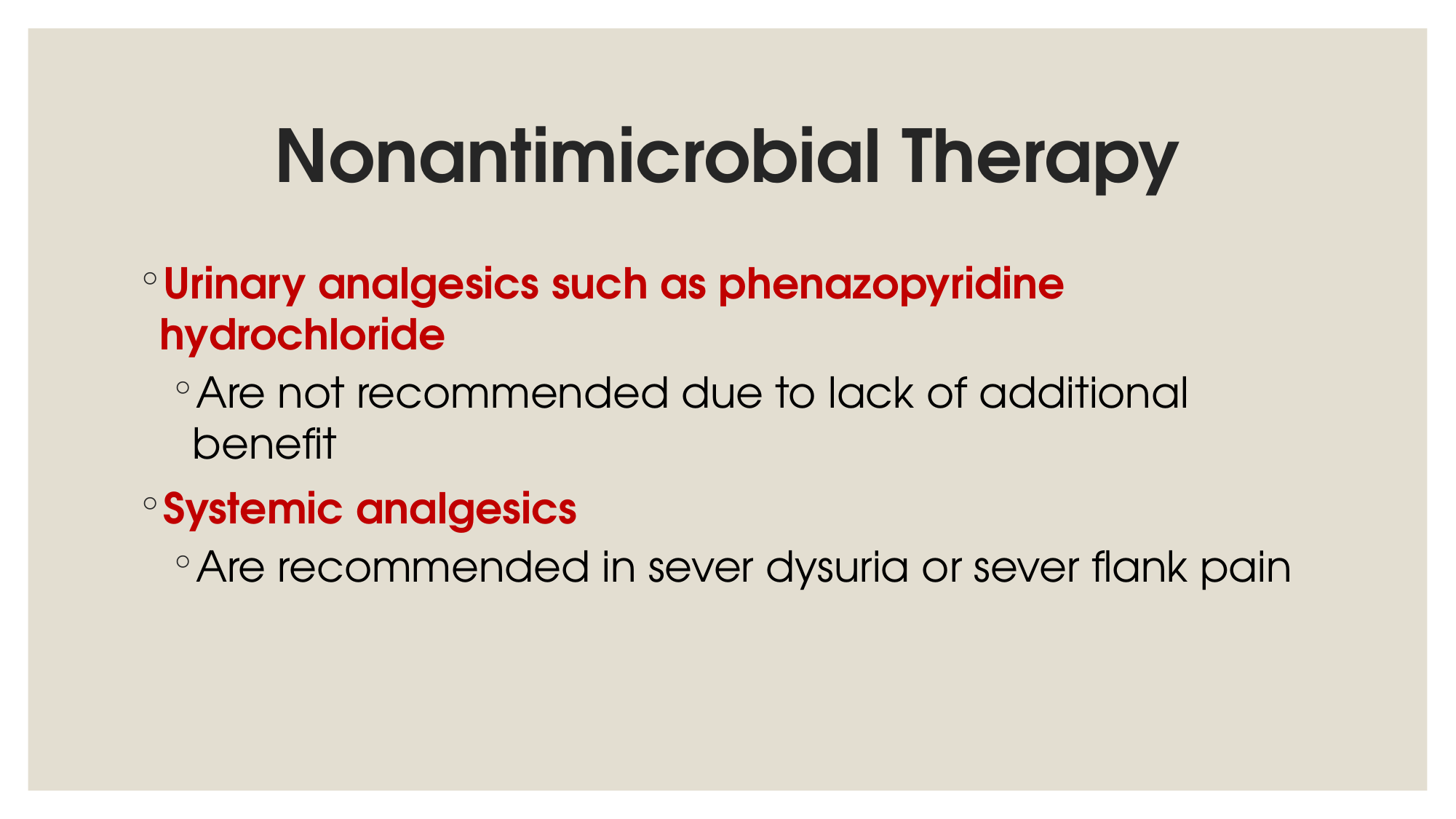

# Nonantimicrobial Therapy
Urinary analgesics such as phenazopyridine hydrochloride
Are not recommended due to lack of additional benefit
Systemic analgesics
Are recommended in sever dysuria or sever flank pain